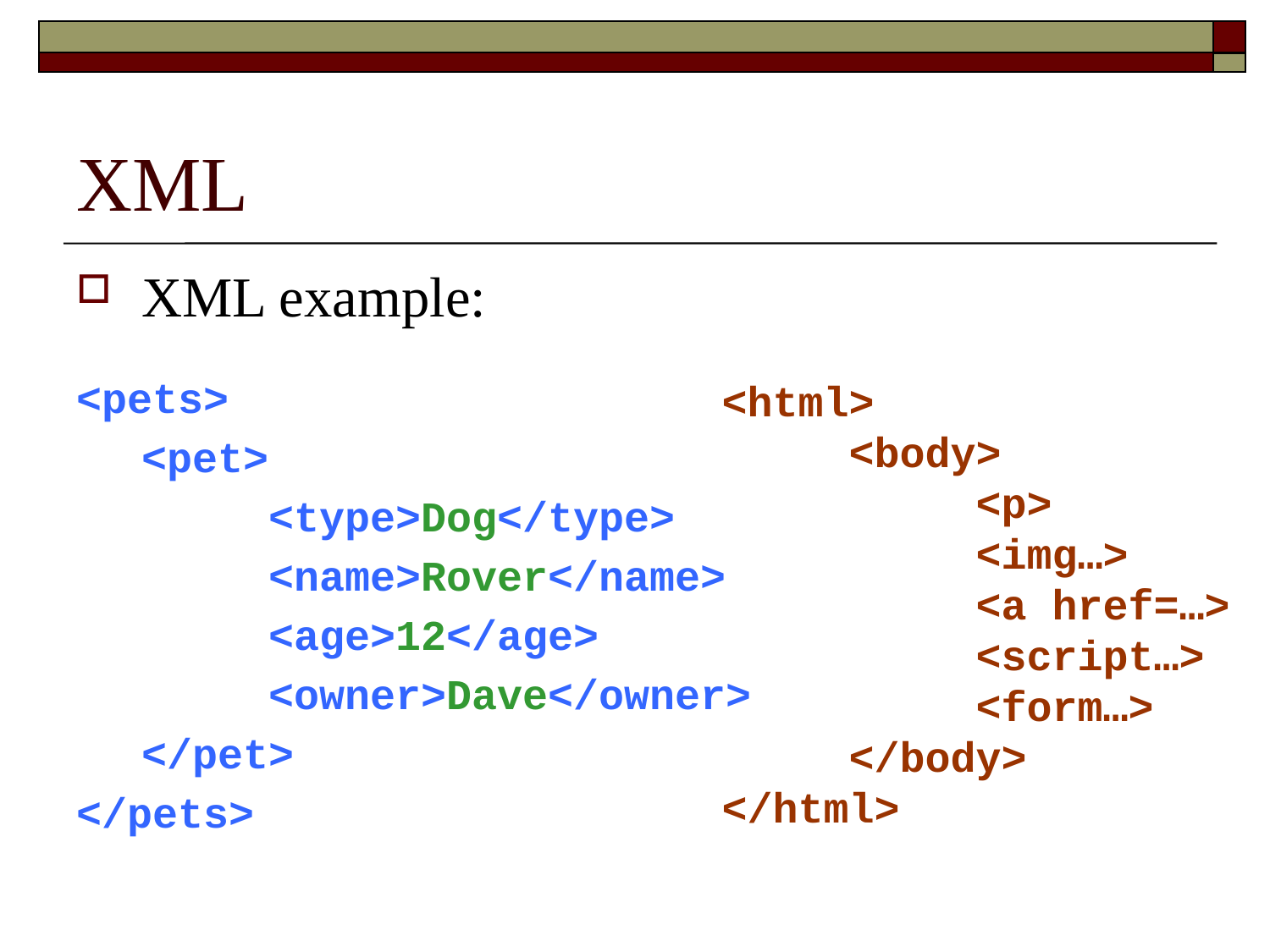

# XML
XML example:

<pets>
	<pet>
		<type>Dog</type>
		<name>Rover</name>
		<age>12</age>
		<owner>Dave</owner>
	</pet>
</pets>
<html>
	<body>
		<p>
		<img…>
		<a href=…>
		<script…>
		<form…>
	</body>
</html>